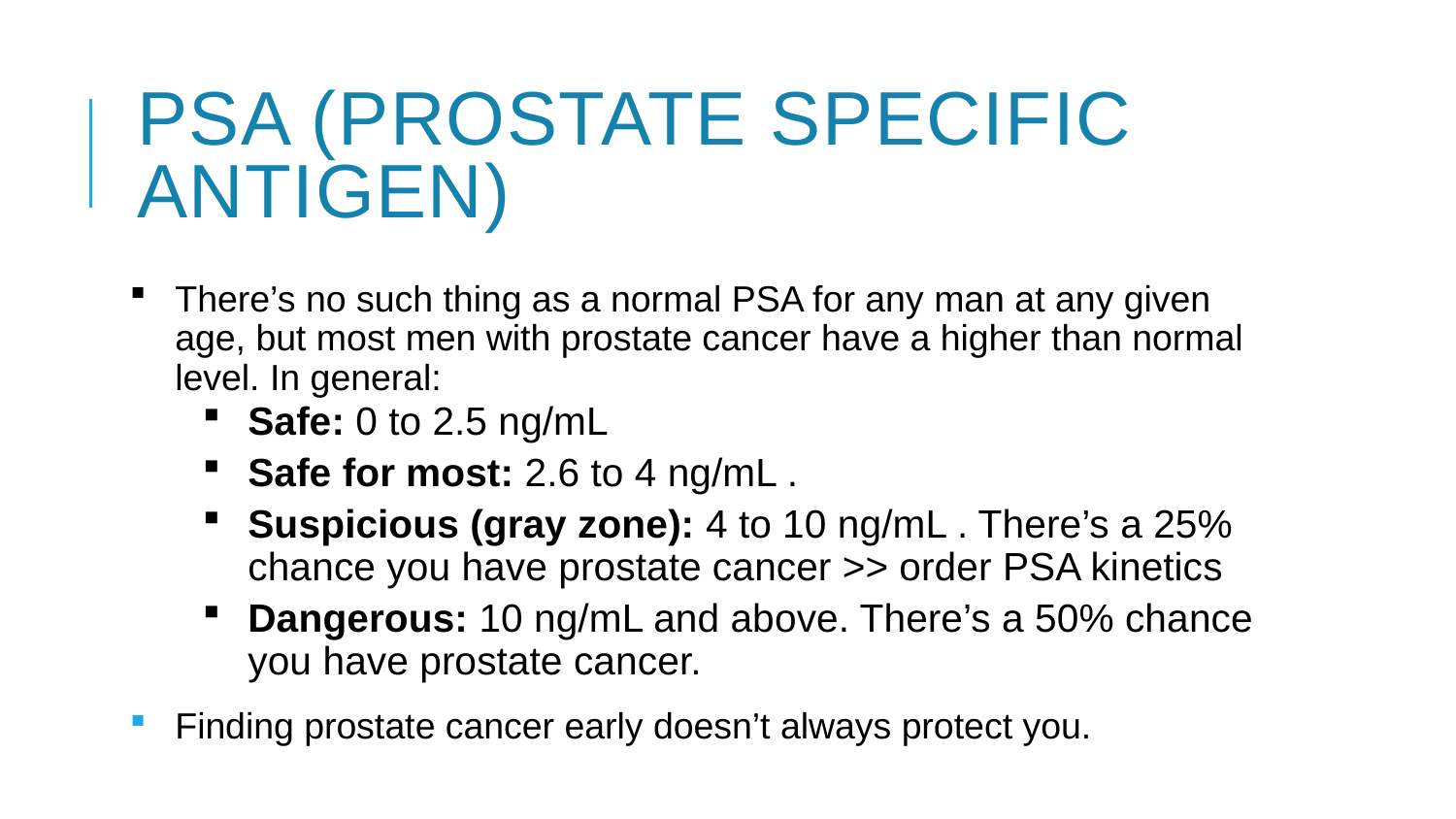

# PSA (prostate specific antigen)
There’s no such thing as a normal PSA for any man at any given age, but most men with prostate cancer have a higher than normal level. In general:
Safe: 0 to 2.5 ng/mL
Safe for most: 2.6 to 4 ng/mL .
Suspicious (gray zone): 4 to 10 ng/mL . There’s a 25% chance you have prostate cancer >> order PSA kinetics
Dangerous: 10 ng/mL and above. There’s a 50% chance you have prostate cancer.
Finding prostate cancer early doesn’t always protect you.